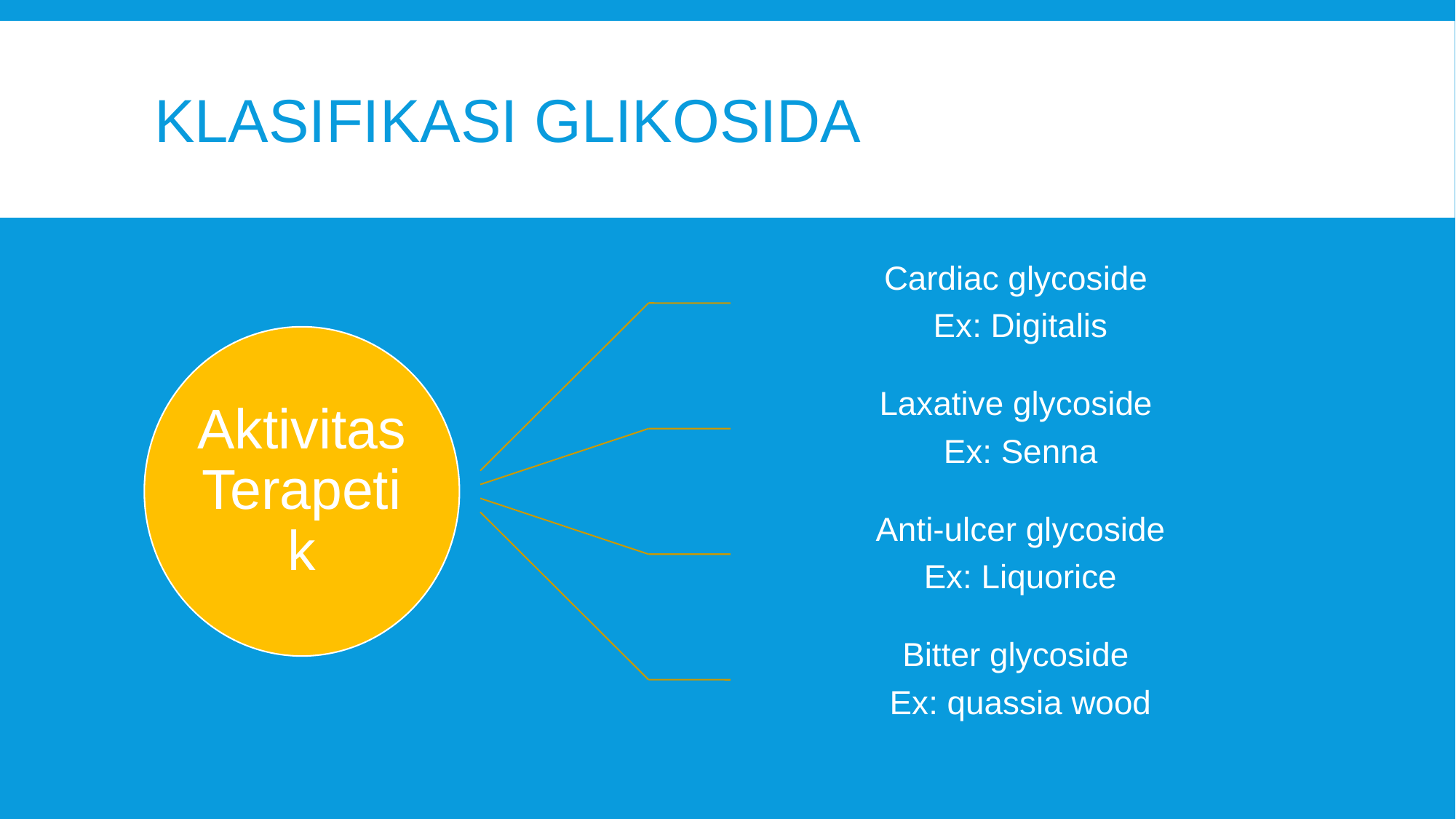

# Klasifikasi Glikosida
Aktivitas Terapetik
Cardiac glycoside
Ex: Digitalis
Laxative glycoside
Ex: Senna
Anti-ulcer glycoside
Ex: Liquorice
Bitter glycoside
Ex: quassia wood